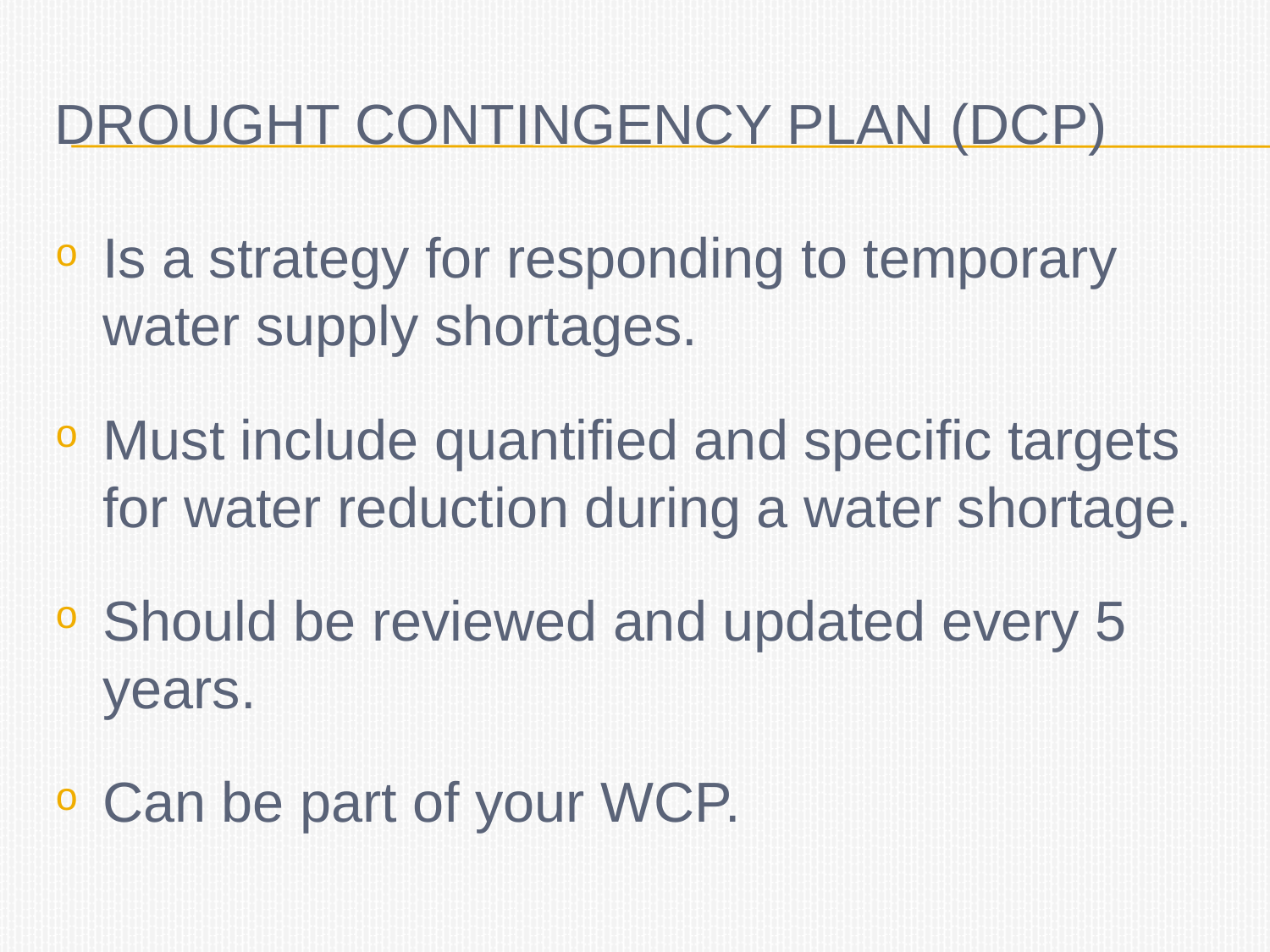

# Drought contingency plan (DCP)
Is a strategy for responding to temporary water supply shortages.

Must include quantified and specific targets for water reduction during a water shortage.

Should be reviewed and updated every 5 years.

Can be part of your WCP.